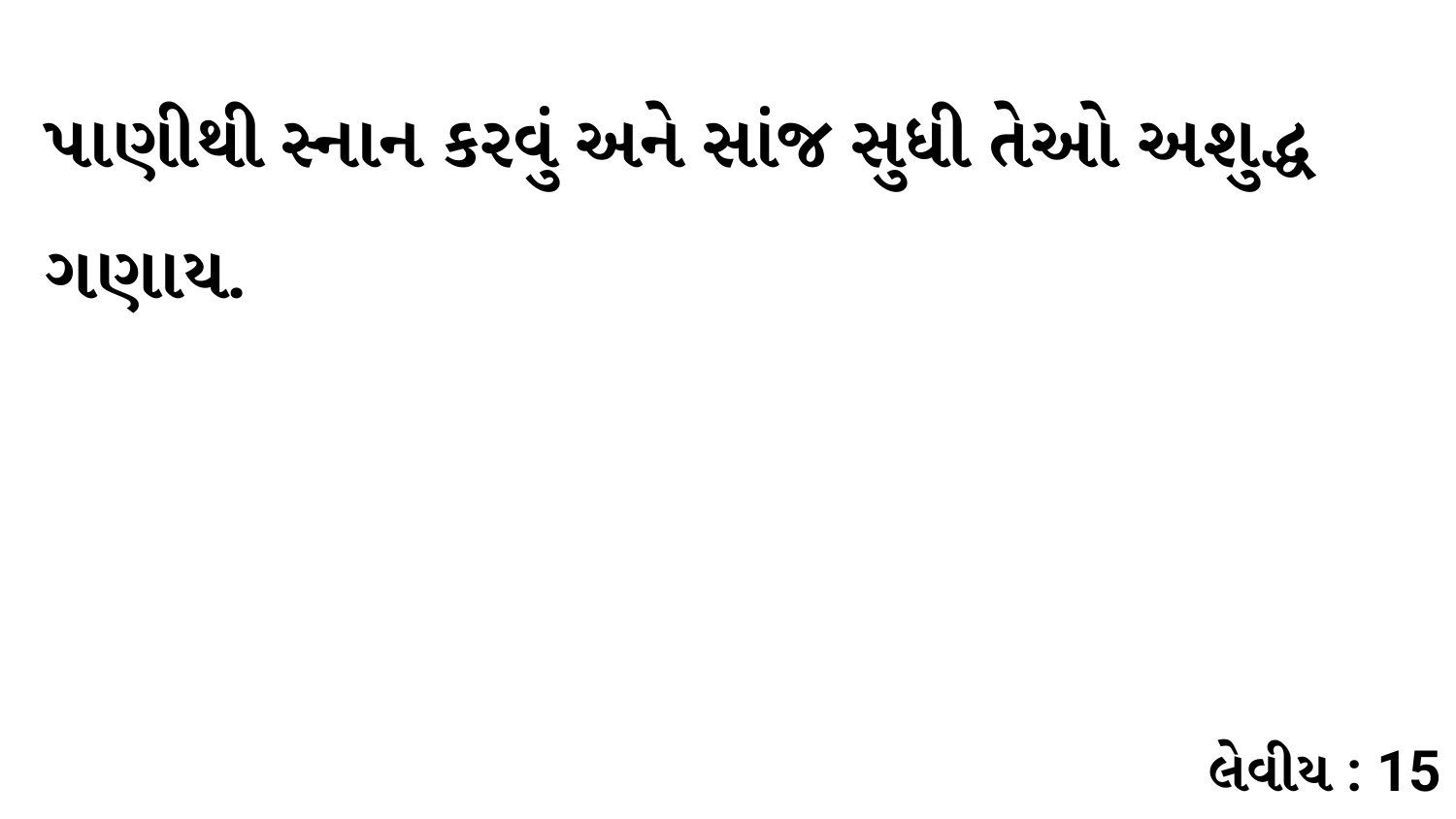

પાણીથી સ્નાન કરવું અને સાંજ સુધી તેઓ અશુદ્ધ ગણાય.
લેવીય : 15